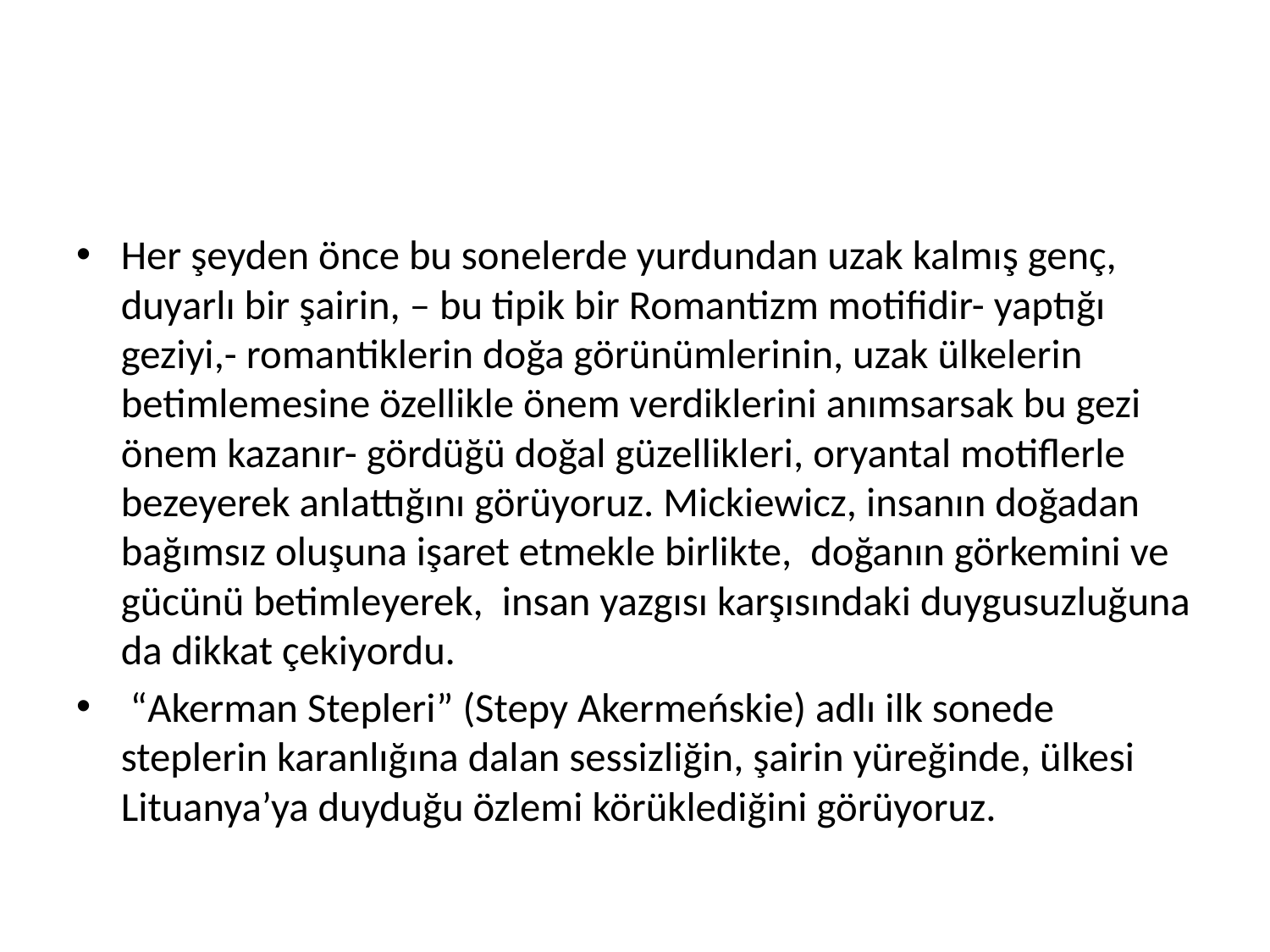

#
Her şeyden önce bu sonelerde yurdundan uzak kalmış genç, duyarlı bir şairin, – bu tipik bir Romantizm motifidir- yaptığı geziyi,- romantiklerin doğa görünümlerinin, uzak ülkelerin betimlemesine özellikle önem verdiklerini anımsarsak bu gezi önem kazanır- gördüğü doğal güzellikleri, oryantal motiflerle bezeyerek anlattığını görüyoruz. Mickiewicz, insanın doğadan bağımsız oluşuna işaret etmekle birlikte,  doğanın görkemini ve gücünü betimleyerek,  insan yazgısı karşısındaki duygusuzluğuna da dikkat çekiyordu.
 “Akerman Stepleri” (Stepy Akermeńskie) adlı ilk sonede steplerin karanlığına dalan sessizliğin, şairin yüreğinde, ülkesi Lituanya’ya duyduğu özlemi körüklediğini görüyoruz.